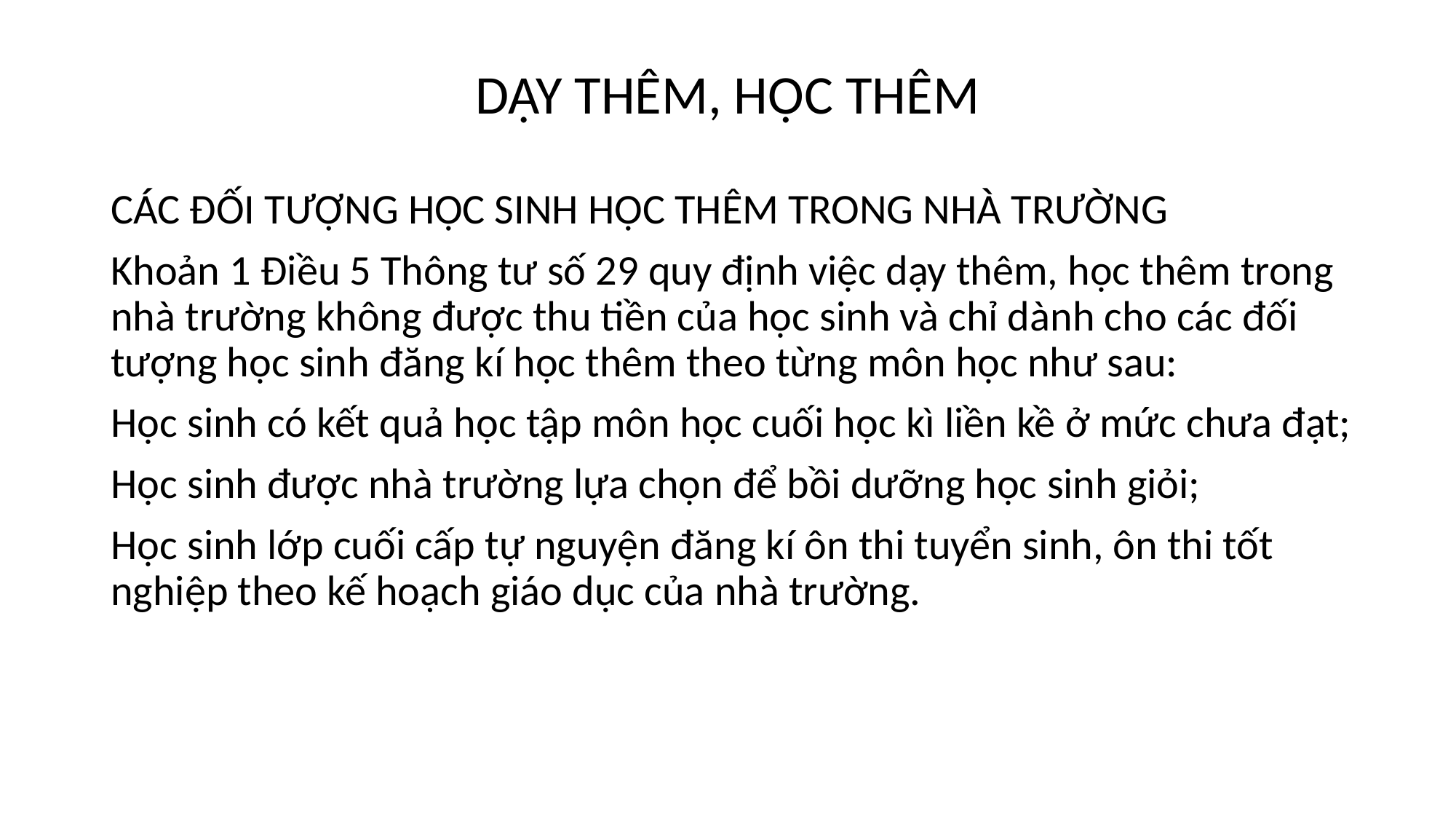

# DẠY THÊM, HỌC THÊM
CÁC ĐỐI TƯỢNG HỌC SINH HỌC THÊM TRONG NHÀ TRƯỜNG
Khoản 1 Điều 5 Thông tư số 29 quy định việc dạy thêm, học thêm trong nhà trường không được thu tiền của học sinh và chỉ dành cho các đối tượng học sinh đăng kí học thêm theo từng môn học như sau:
Học sinh có kết quả học tập môn học cuối học kì liền kề ở mức chưa đạt;
Học sinh được nhà trường lựa chọn để bồi dưỡng học sinh giỏi;
Học sinh lớp cuối cấp tự nguyện đăng kí ôn thi tuyển sinh, ôn thi tốt nghiệp theo kế hoạch giáo dục của nhà trường.